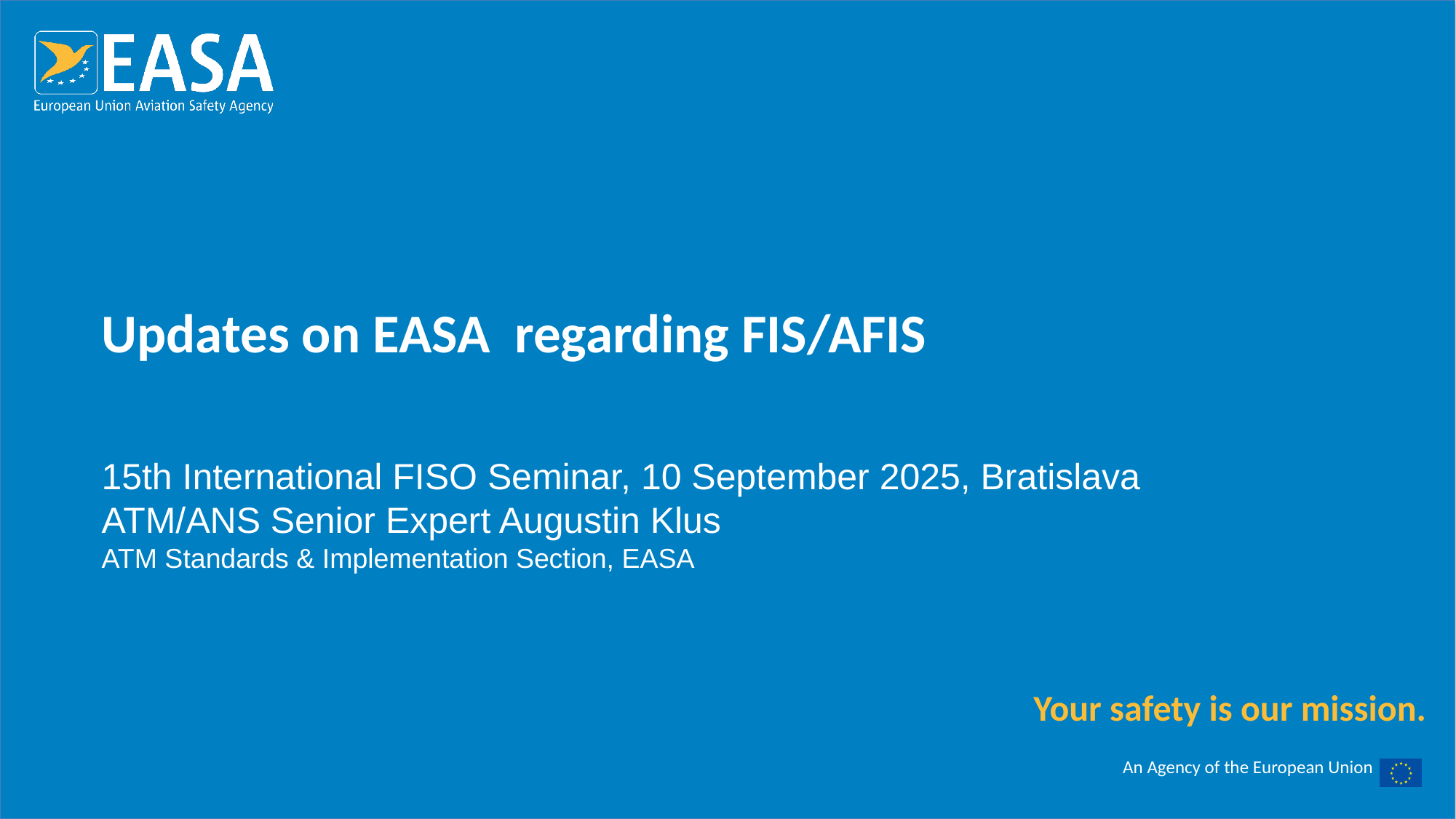

# Updates on EASA  regarding FIS/AFIS
15th International FISO Seminar, 10 September 2025, Bratislava
ATM/ANS Senior Expert Augustin Klus
ATM Standards & Implementation Section, EASA